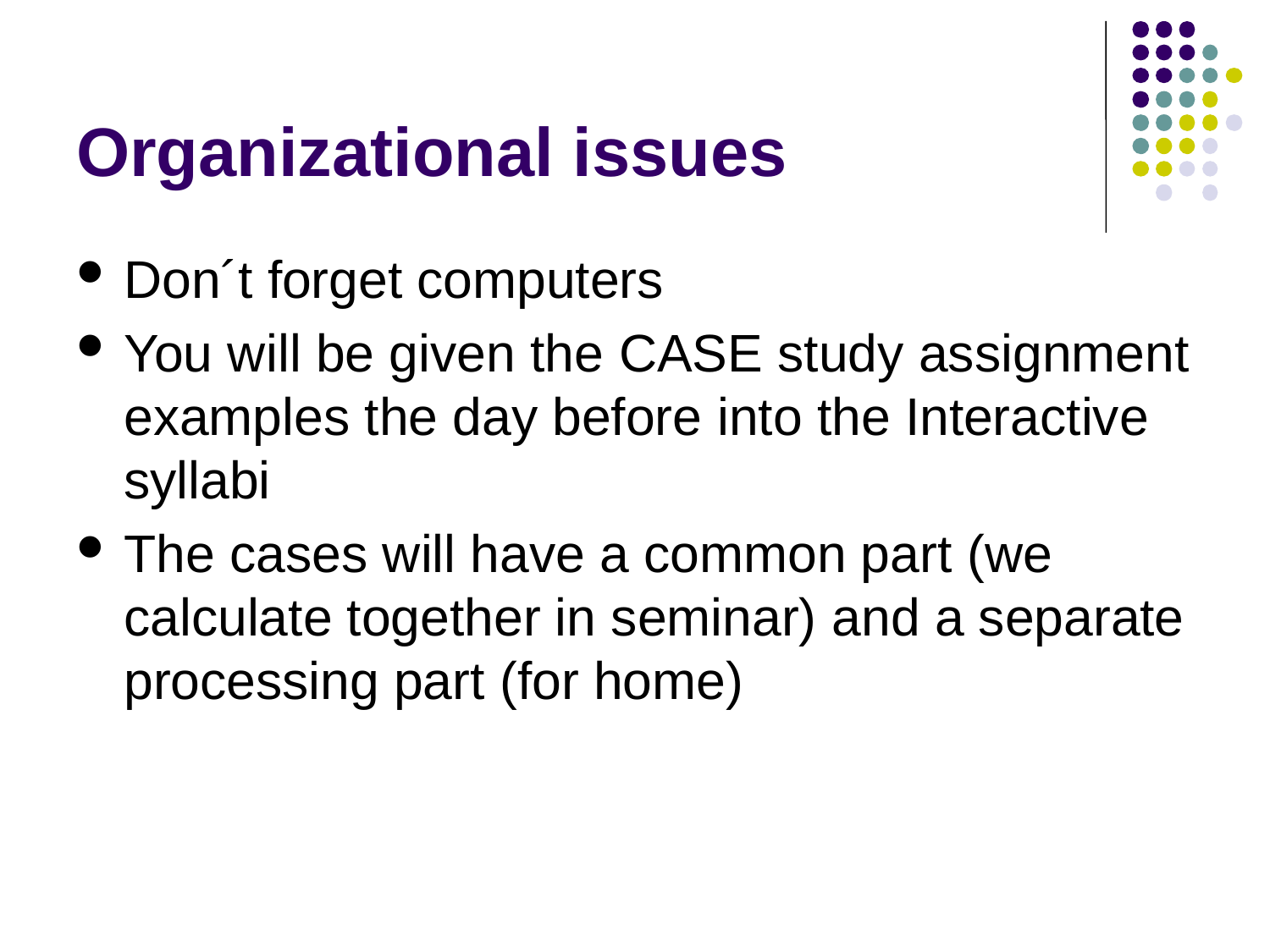

# Organizational issues
Don´t forget computers
You will be given the CASE study assignment examples the day before into the Interactive syllabi
The cases will have a common part (we calculate together in seminar) and a separate processing part (for home)